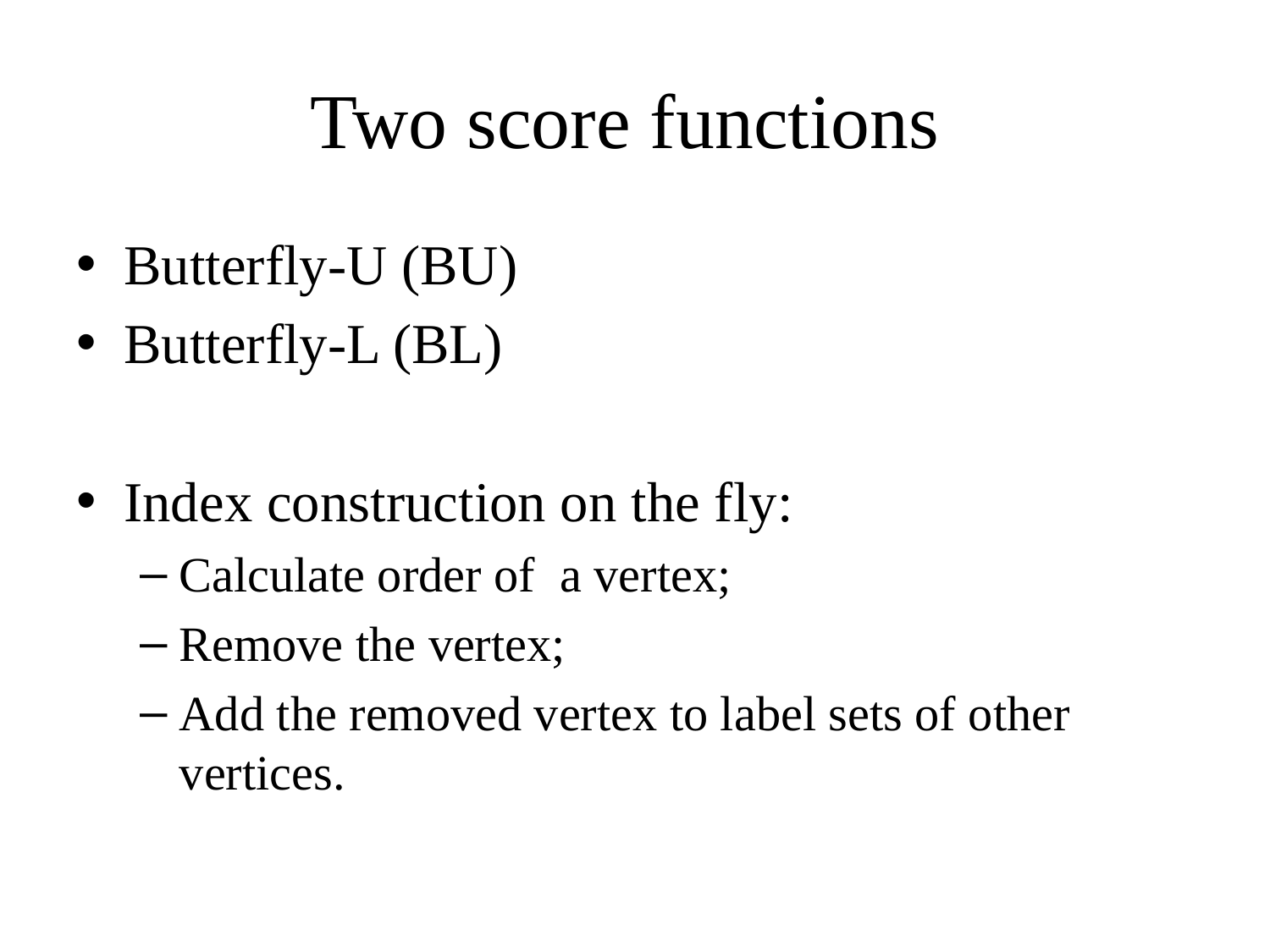

# Two score functions
Butterfly-U (BU)
Butterfly-L (BL)

Index construction on the fly:
Calculate order of  a vertex;
Remove the vertex;
Add the removed vertex to label sets of other vertices.